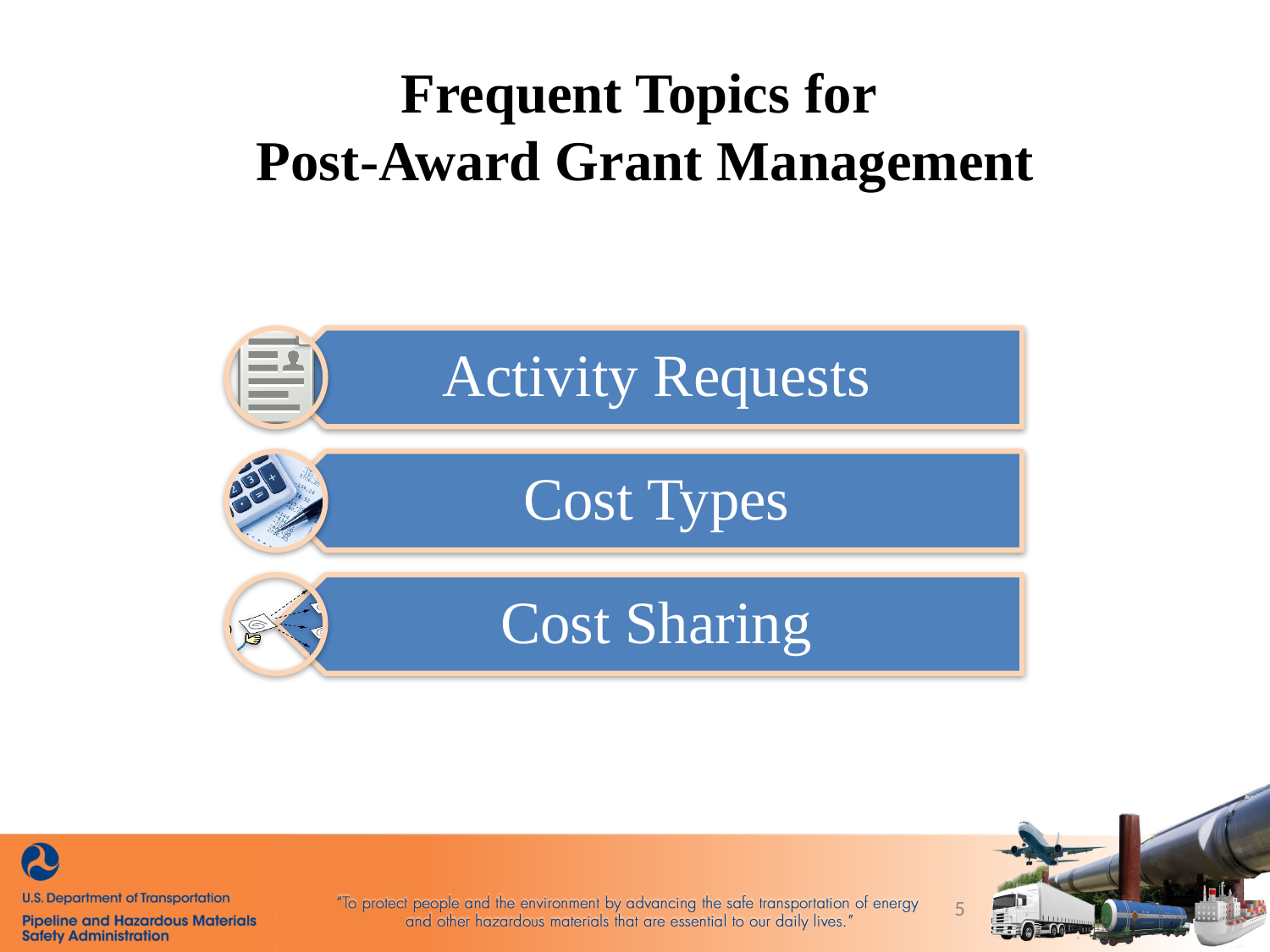

Frequent Topics for
Post-Award Grant Management
Activity Requests
Cost Types
Cost Sharing
5